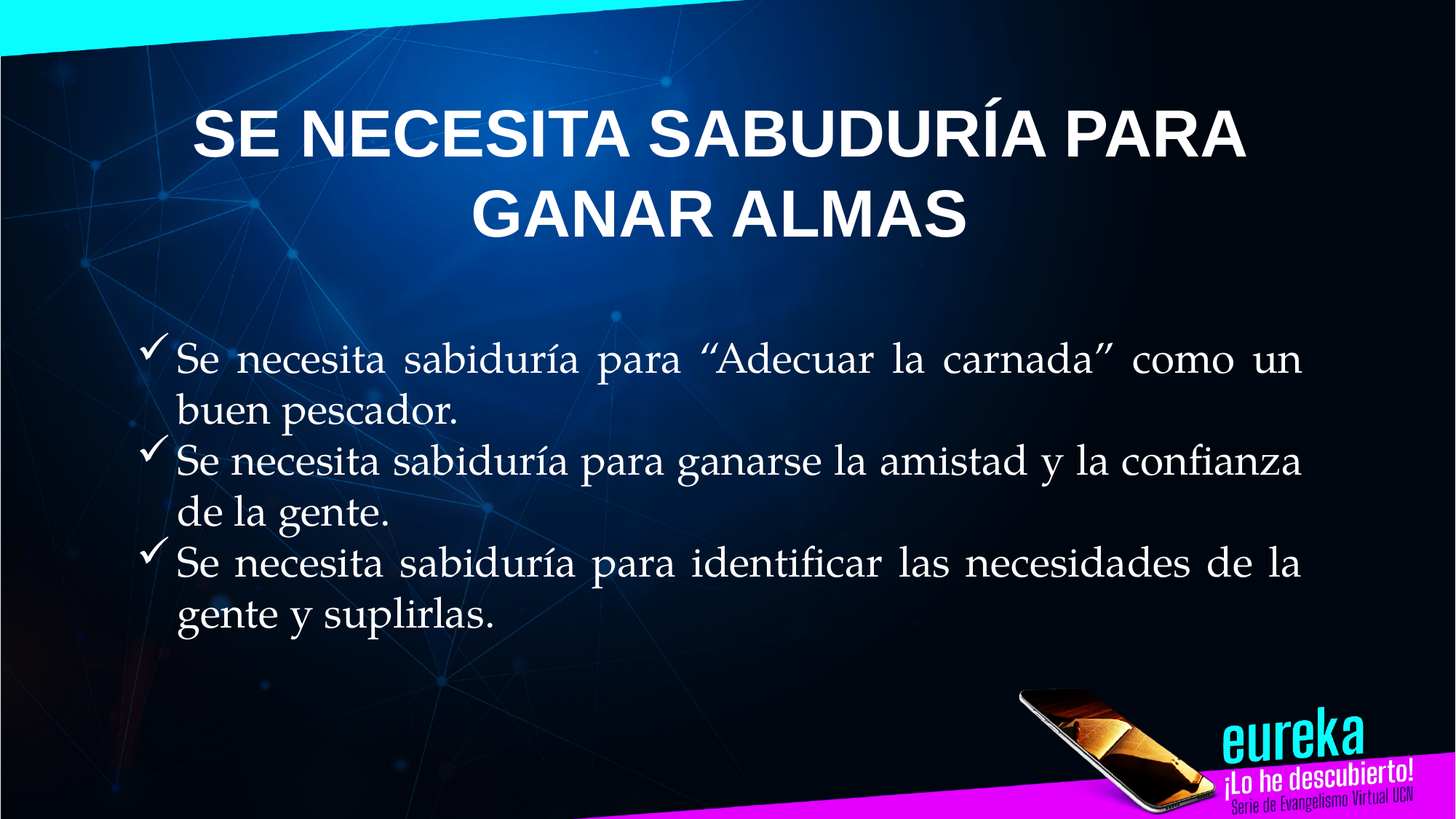

SE NECESITA SABUDURÍA PARA GANAR ALMAS

Se necesita sabiduría para “Adecuar la carnada” como un buen pescador.
Se necesita sabiduría para ganarse la amistad y la confianza de la gente.
Se necesita sabiduría para identificar las necesidades de la gente y suplirlas.